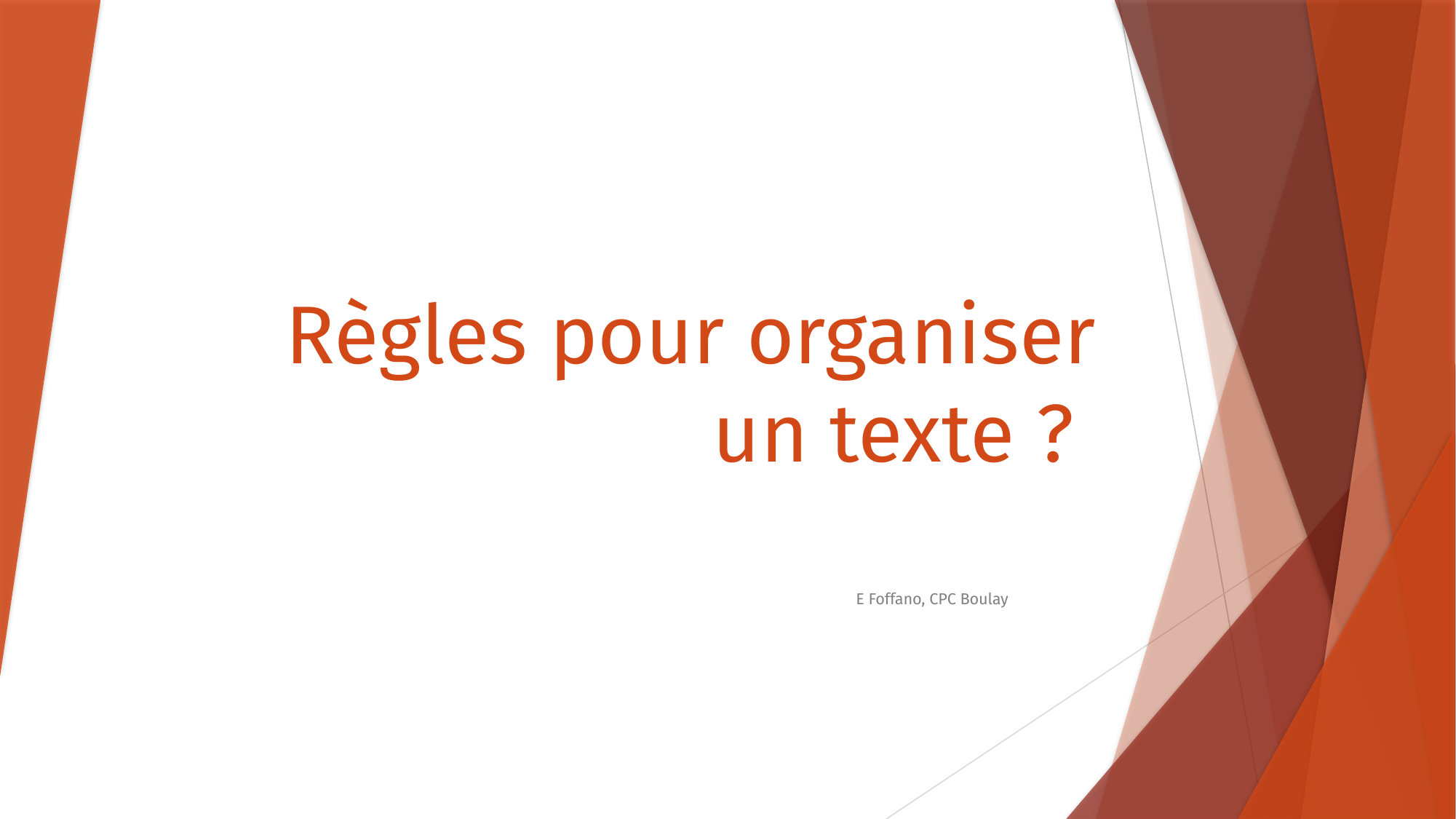

# Règles pour organiser un texte ?

                                                                                                                                           E Foffano, CPC Boulay